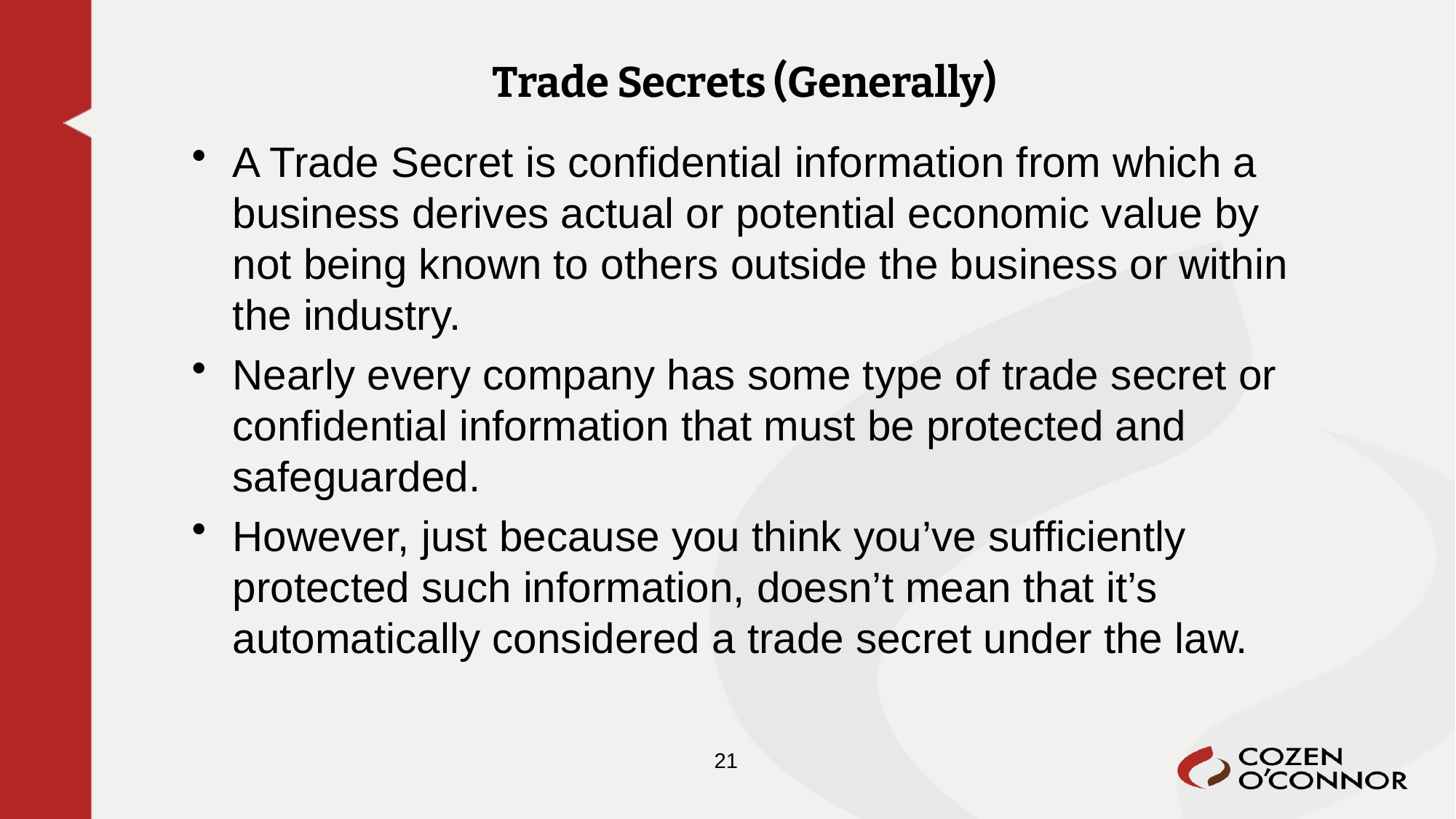

# Trade Secrets (Generally)
A Trade Secret is confidential information from which a business derives actual or potential economic value by not being known to others outside the business or within the industry.
Nearly every company has some type of trade secret or confidential information that must be protected and safeguarded.
However, just because you think you’ve sufficiently protected such information, doesn’t mean that it’s automatically considered a trade secret under the law.
21